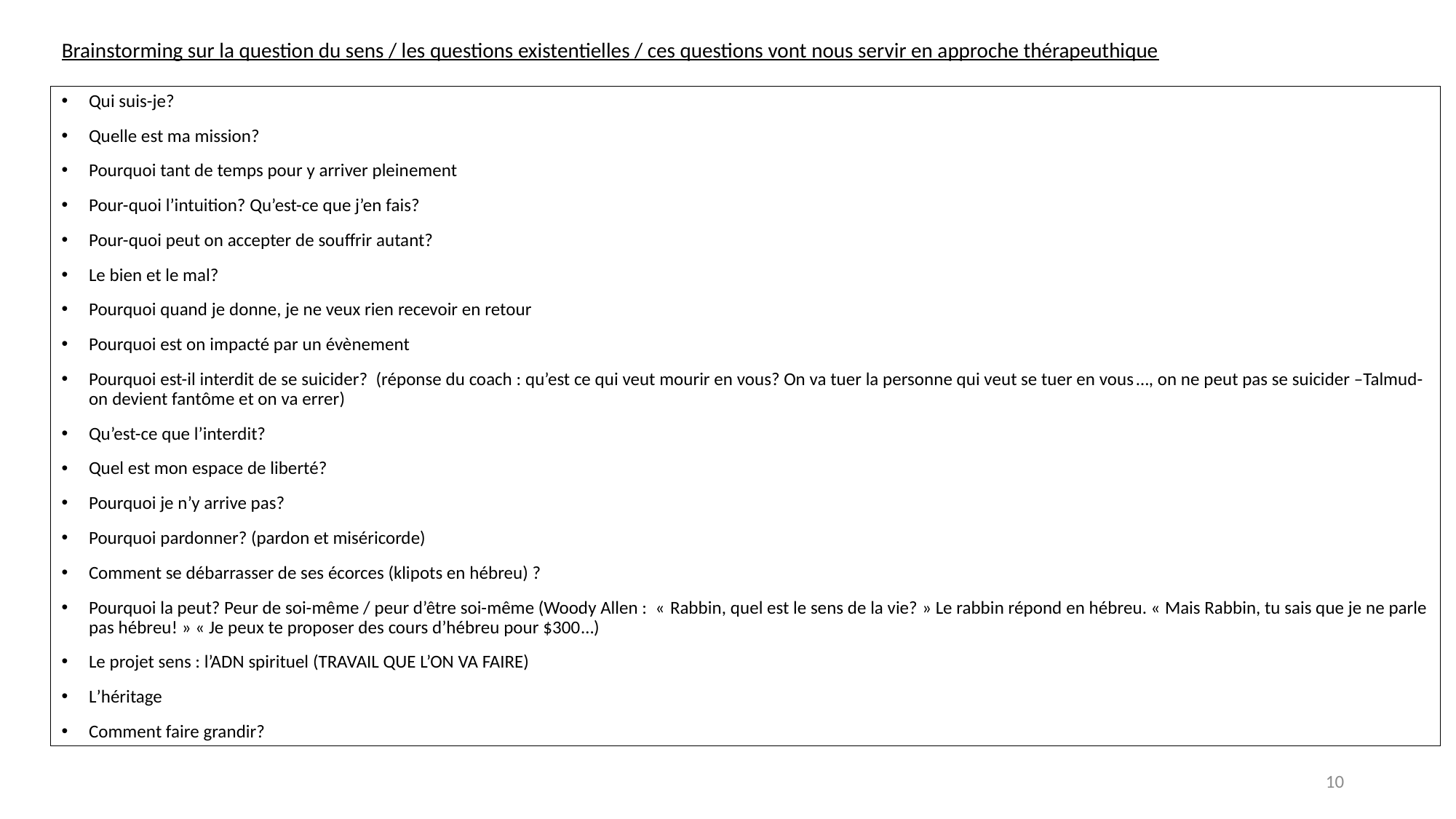

# Brainstorming sur la question du sens / les questions existentielles / ces questions vont nous servir en approche thérapeuthique
Qui suis-je?
Quelle est ma mission?
Pourquoi tant de temps pour y arriver pleinement
Pour-quoi l’intuition? Qu’est-ce que j’en fais?
Pour-quoi peut on accepter de souffrir autant?
Le bien et le mal?
Pourquoi quand je donne, je ne veux rien recevoir en retour
Pourquoi est on impacté par un évènement
Pourquoi est-il interdit de se suicider?  (réponse du coach : qu’est ce qui veut mourir en vous? On va tuer la personne qui veut se tuer en vous…, on ne peut pas se suicider –Talmud- on devient fantôme et on va errer)
Qu’est-ce que l’interdit?
Quel est mon espace de liberté?
Pourquoi je n’y arrive pas?
Pourquoi pardonner? (pardon et miséricorde)
Comment se débarrasser de ses écorces (klipots en hébreu) ?
Pourquoi la peut? Peur de soi-même / peur d’être soi-même (Woody Allen :  « Rabbin, quel est le sens de la vie? » Le rabbin répond en hébreu. « Mais Rabbin, tu sais que je ne parle pas hébreu! » « Je peux te proposer des cours d’hébreu pour $300…)
Le projet sens : l’ADN spirituel (TRAVAIL QUE L’ON VA FAIRE)
L’héritage
Comment faire grandir?

10